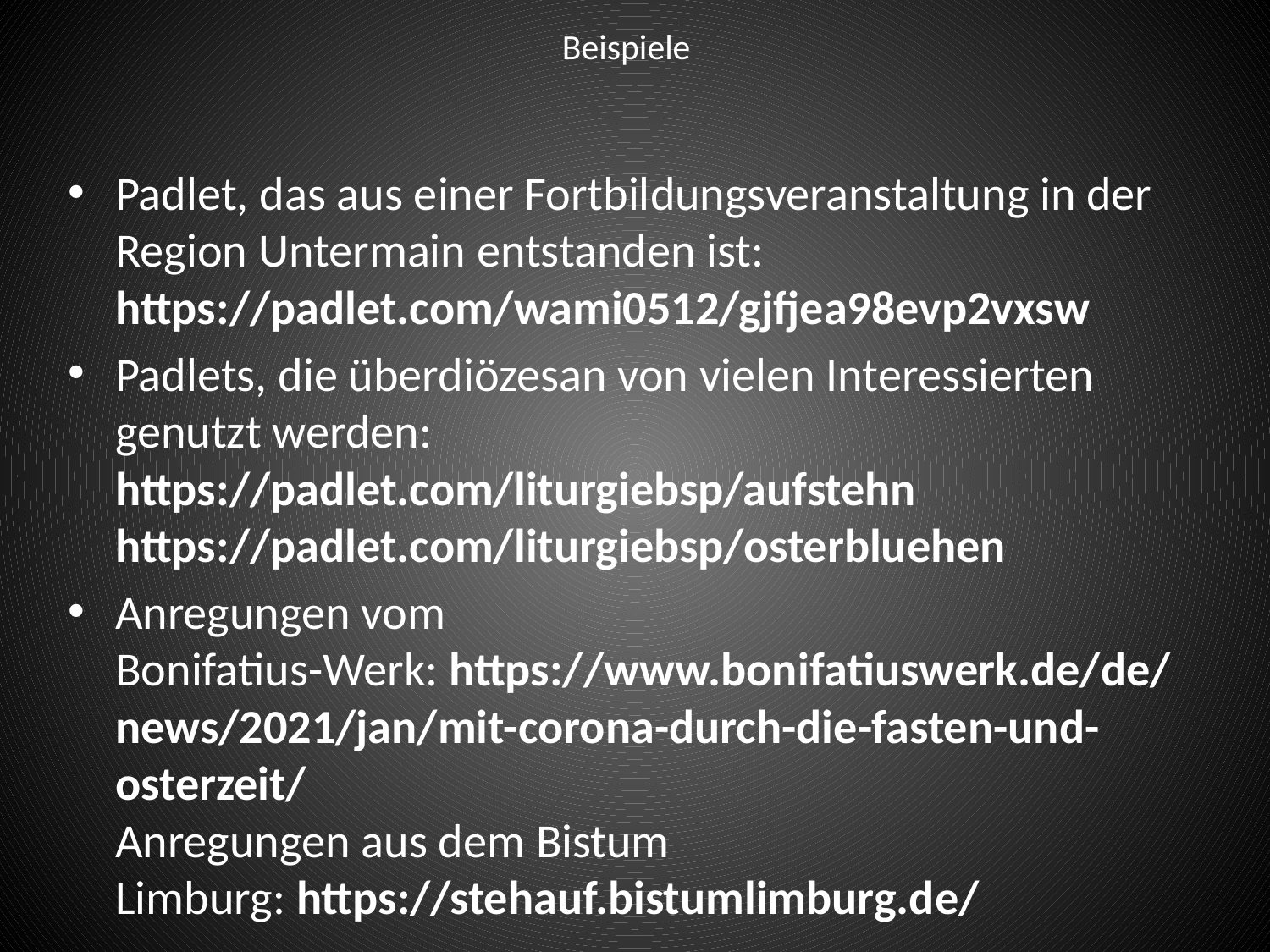

# Beispiele
Padlet, das aus einer Fortbildungsveranstaltung in der Region Untermain entstanden ist:
https://padlet.com/wami0512/gjfjea98evp2vxsw
Padlets, die überdiözesan von vielen Interessierten genutzt werden:
https://padlet.com/liturgiebsp/aufstehn
https://padlet.com/liturgiebsp/osterbluehen
Anregungen vom Bonifatius-Werk: https://www.bonifatiuswerk.de/de/news/2021/jan/mit-corona-durch-die-fasten-und-osterzeit/
Anregungen aus dem Bistum Limburg: https://stehauf.bistumlimburg.de/